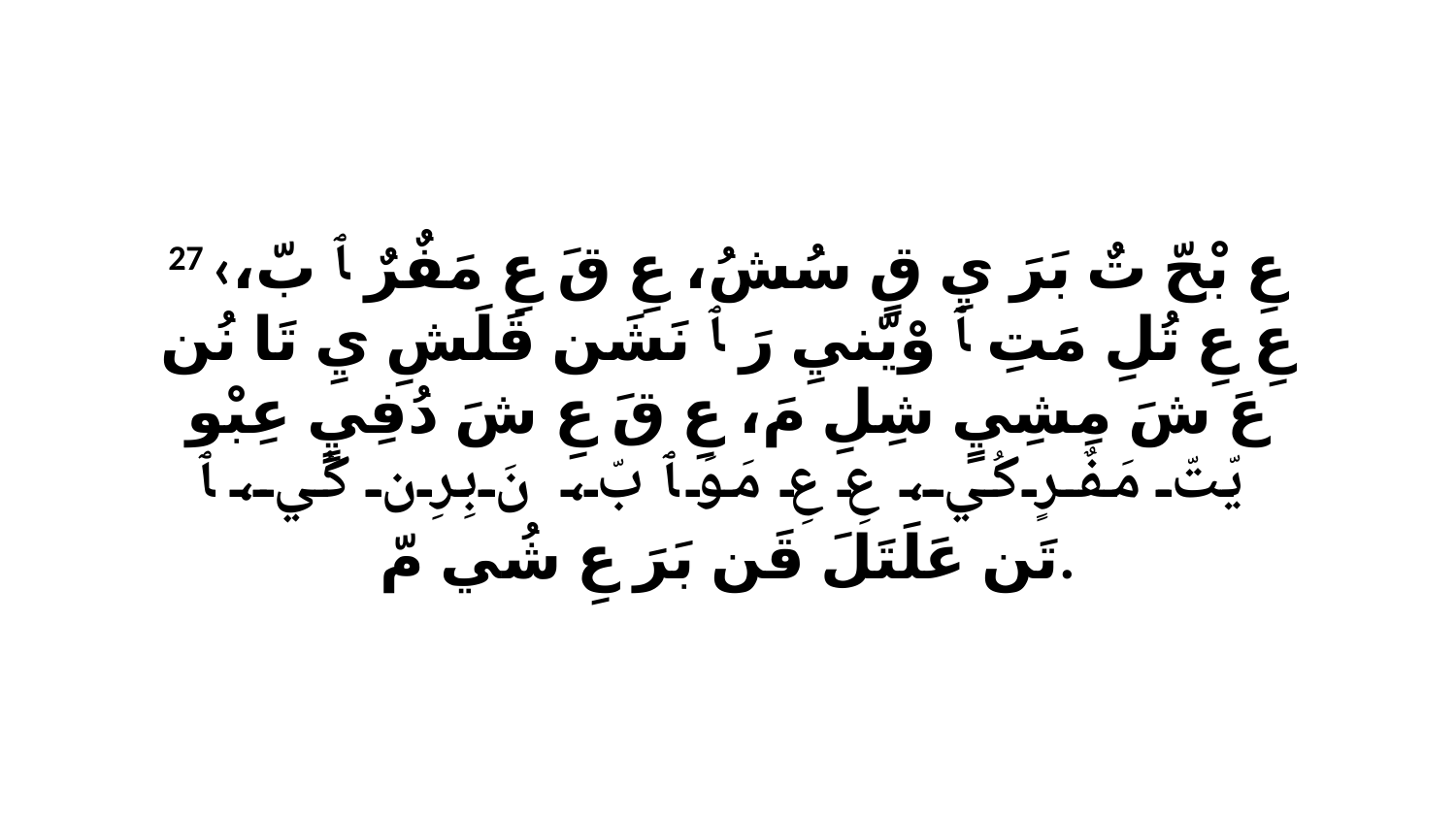

27 ‹عِ بْحّ تٌ بَرَ يِ قٍ سُشُ، عِ قَ عِ مَفٌرٌ ﭑ بّ، عِ عِ تُلِ مَتِ ﭑ وْيّنيِ رَ ﭑ نَشَن قَلَشِ يِ تَا نُن عَ شَ مِشِيٍ شِلِ مَ، عِ قَ عِ شَ دُفِيٍ عِبْو يّتّ مَفٌرٍ كُي، عِ عِ مَوَ ﭑ بّ، نَ بِرِن كُي، ﭑ تَن عَلَتَلَ قَن بَرَ عِ شُي مّ.